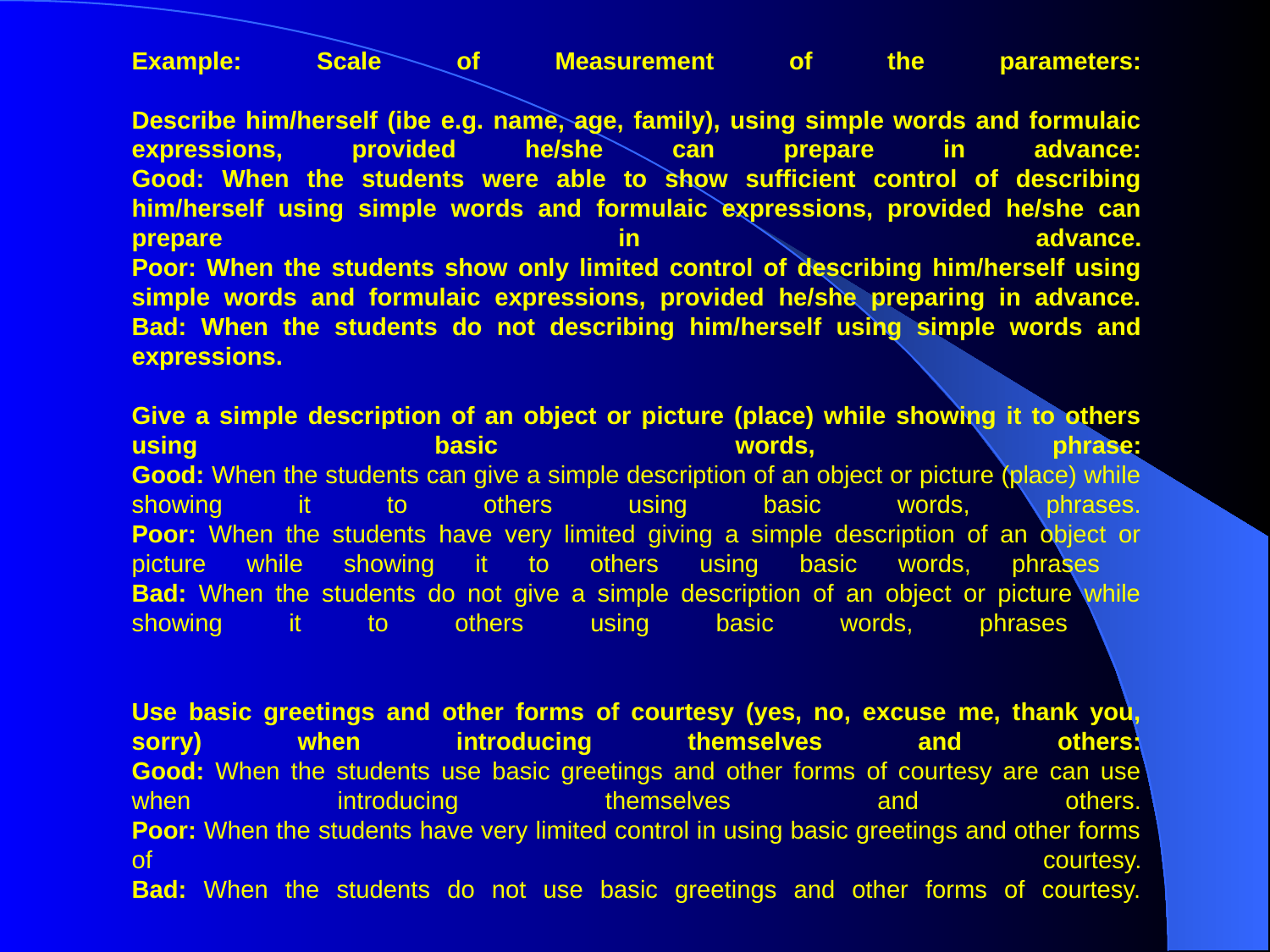

# Example: Scale of Measurement of the parameters: Describe him/herself (ibe e.g. name, age, family), using simple words and formulaic expressions, provided he/she can prepare in advance: Good: When the students were able to show sufficient control of describing him/herself using simple words and formulaic expressions, provided he/she can prepare in advance. Poor: When the students show only limited control of describing him/herself using simple words and formulaic expressions, provided he/she preparing in advance. Bad: When the students do not describing him/herself using simple words and expressions.   Give a simple description of an object or picture (place) while showing it to others using basic words, phrase: Good: When the students can give a simple description of an object or picture (place) while showing it to others using basic words, phrases. Poor: When the students have very limited giving a simple description of an object or picture while showing it to others using basic words, phrases Bad: When the students do not give a simple description of an object or picture while showing it to others using basic words, phrases   Use basic greetings and other forms of courtesy (yes, no, excuse me, thank you, sorry) when introducing themselves and others: Good: When the students use basic greetings and other forms of courtesy are can use when introducing themselves and others. Poor: When the students have very limited control in using basic greetings and other forms of courtesy. Bad: When the students do not use basic greetings and other forms of courtesy.